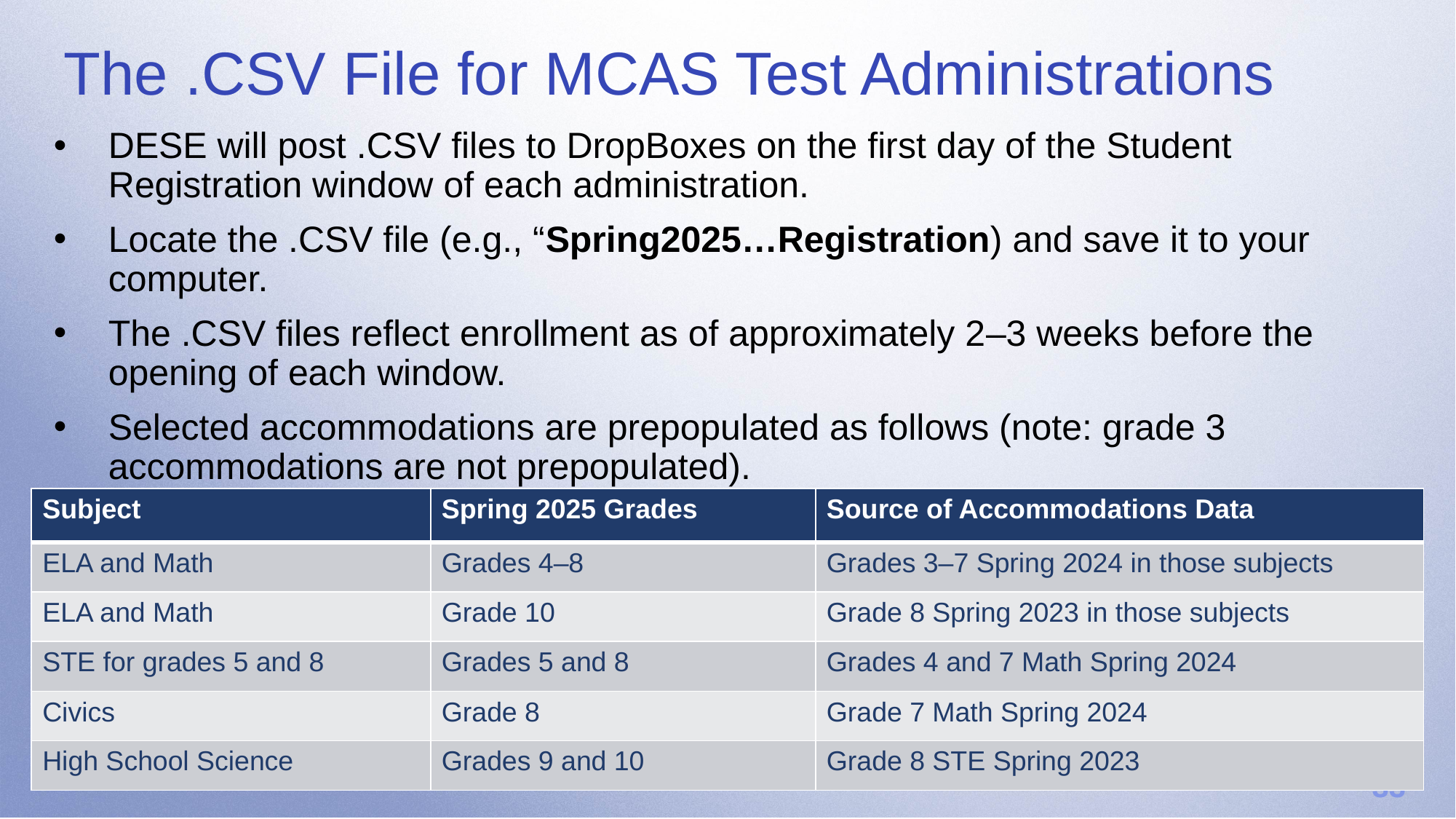

# The .CSV File for MCAS Test Administrations
DESE will post .CSV files to DropBoxes on the first day of the Student Registration window of each administration.
Locate the .CSV file (e.g., “Spring2025…Registration) and save it to your computer.
The .CSV files reflect enrollment as of approximately 2–3 weeks before the opening of each window.
Selected accommodations are prepopulated as follows (note: grade 3 accommodations are not prepopulated).
| Subject | Spring 2025 Grades | Source of Accommodations Data |
| --- | --- | --- |
| ELA and Math | Grades 4–8 | Grades 3–7 Spring 2024 in those subjects |
| ELA and Math | Grade 10 | Grade 8 Spring 2023 in those subjects |
| STE for grades 5 and 8 | Grades 5 and 8 | Grades 4 and 7 Math Spring 2024 |
| Civics | Grade 8 | Grade 7 Math Spring 2024 |
| High School Science | Grades 9 and 10 | Grade 8 STE Spring 2023 |